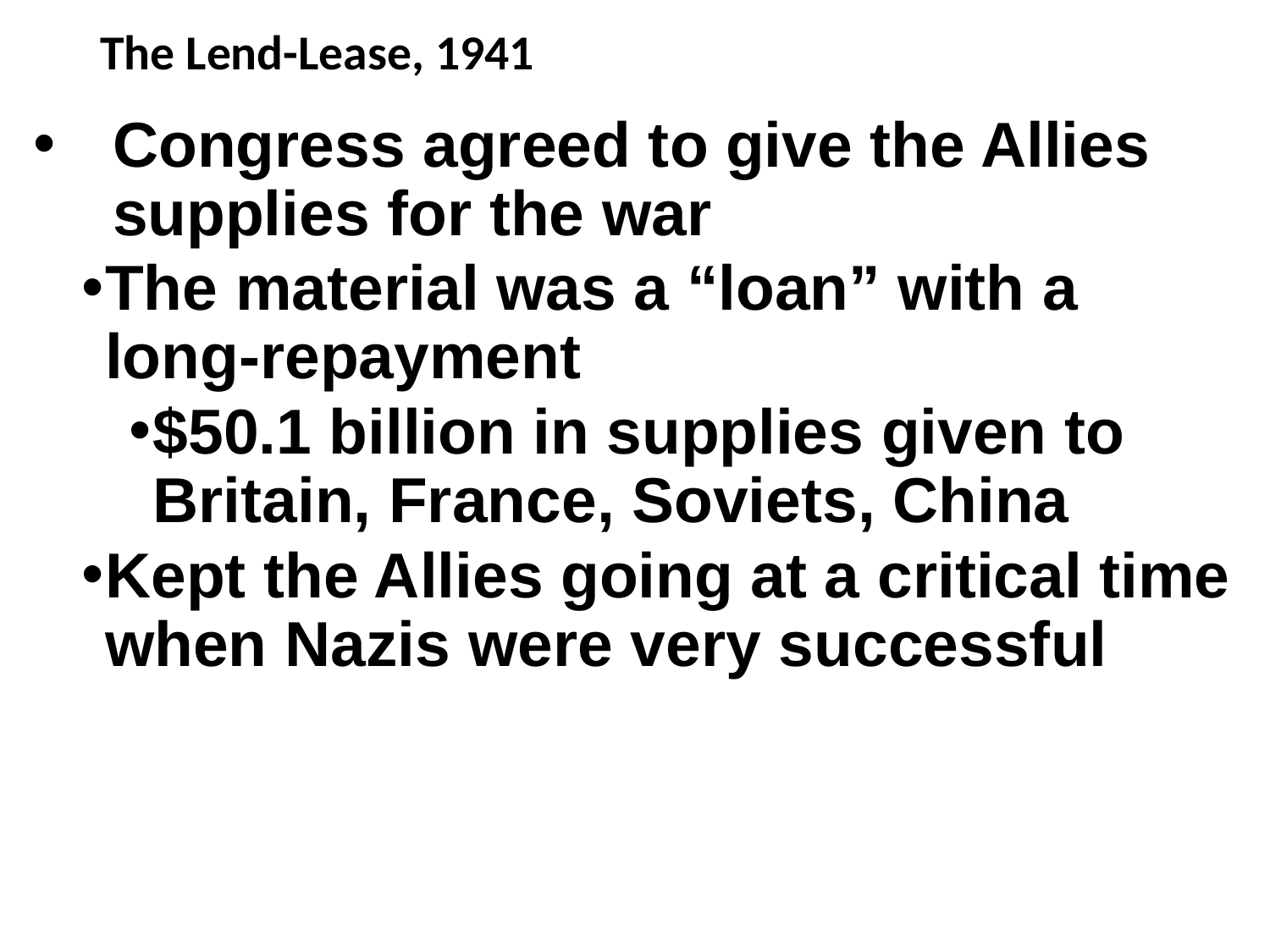

# The Lend-Lease, 1941
Congress agreed to give the Allies supplies for the war
The material was a “loan” with a long-repayment
$50.1 billion in supplies given to Britain, France, Soviets, China
Kept the Allies going at a critical time when Nazis were very successful